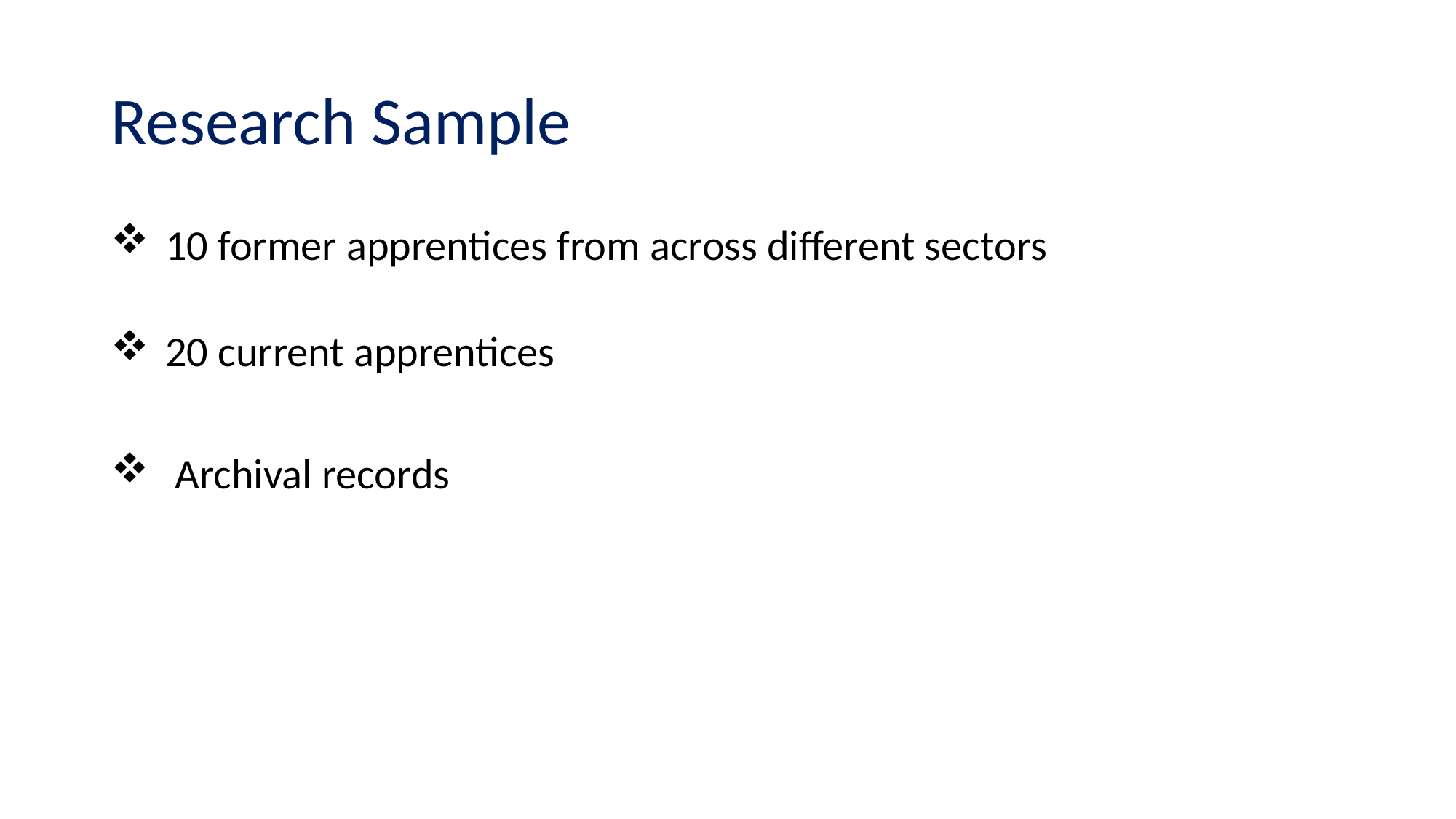

# Research Sample
10 former apprentices from across different sectors

20 current apprentices

 Archival records